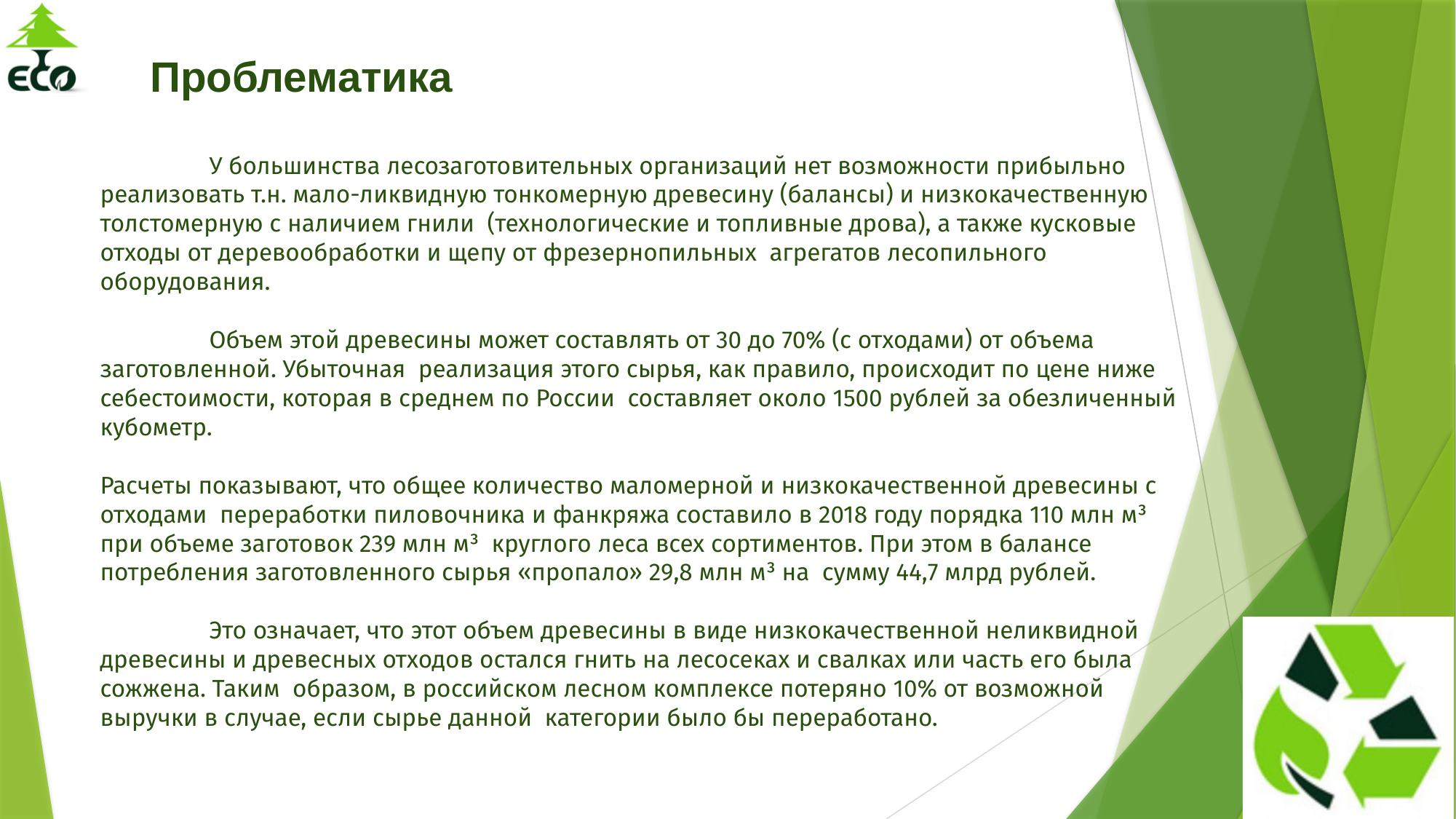

Проблематика
	У большинства лесозаготовительных организаций нет возможности прибыльно реализовать т.н. мало-ликвидную тонкомерную древесину (балансы) и низкокачественную толстомерную с наличием гнили  (технологические и топливные дрова), а также кусковые отходы от деревообработки и щепу от фрезернопильных  агрегатов лесопильного оборудования.

	Объем этой древесины может составлять от 30 до 70% (с отходами) от объема заготовленной. Убыточная  реализация этого сырья, как правило, происходит по цене ниже себестоимости, которая в среднем по России  составляет около 1500 рублей за обезличенный кубометр.

Расчеты показывают, что общее количество маломерной и низкокачественной древесины с отходами  переработки пиловочника и фанкряжа составило в 2018 году порядка 110 млн м³ при объеме заготовок 239 млн м³  круглого леса всех сортиментов. При этом в балансе потребления заготовленного сырья «пропало» 29,8 млн м³ на  сумму 44,7 млрд рублей.

	Это означает, что этот объем древесины в виде низкокачественной неликвидной  древесины и древесных отходов остался гнить на лесосеках и свалках или часть его была сожжена. Таким  образом, в российском лесном комплексе потеряно 10% от возможной выручки в случае, если сырье данной  категории было бы переработано.